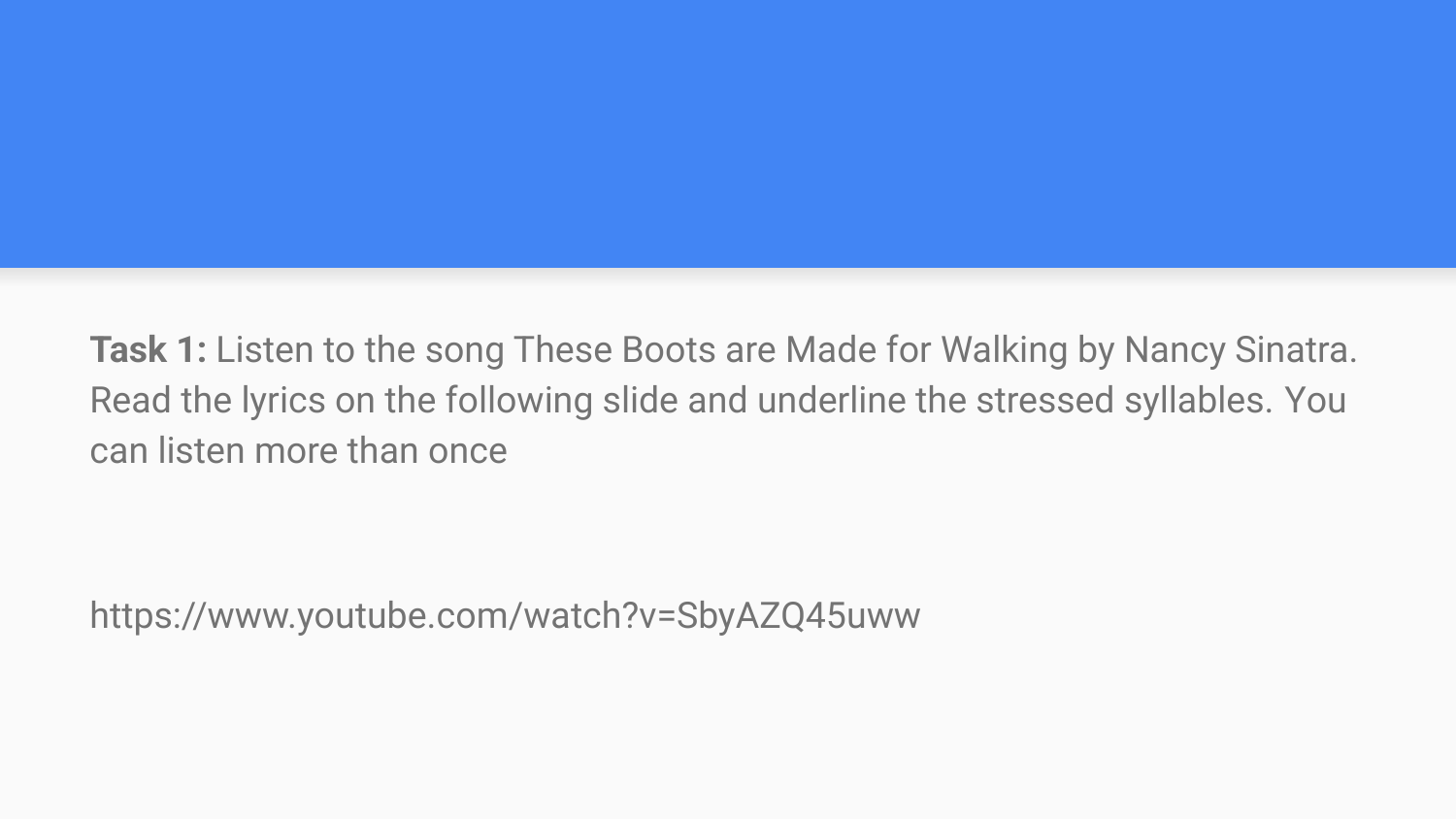

Task 1: Listen to the song These Boots are Made for Walking by Nancy Sinatra. Read the lyrics on the following slide and underline the stressed syllables. You can listen more than once

https://www.youtube.com/watch?v=SbyAZQ45uww